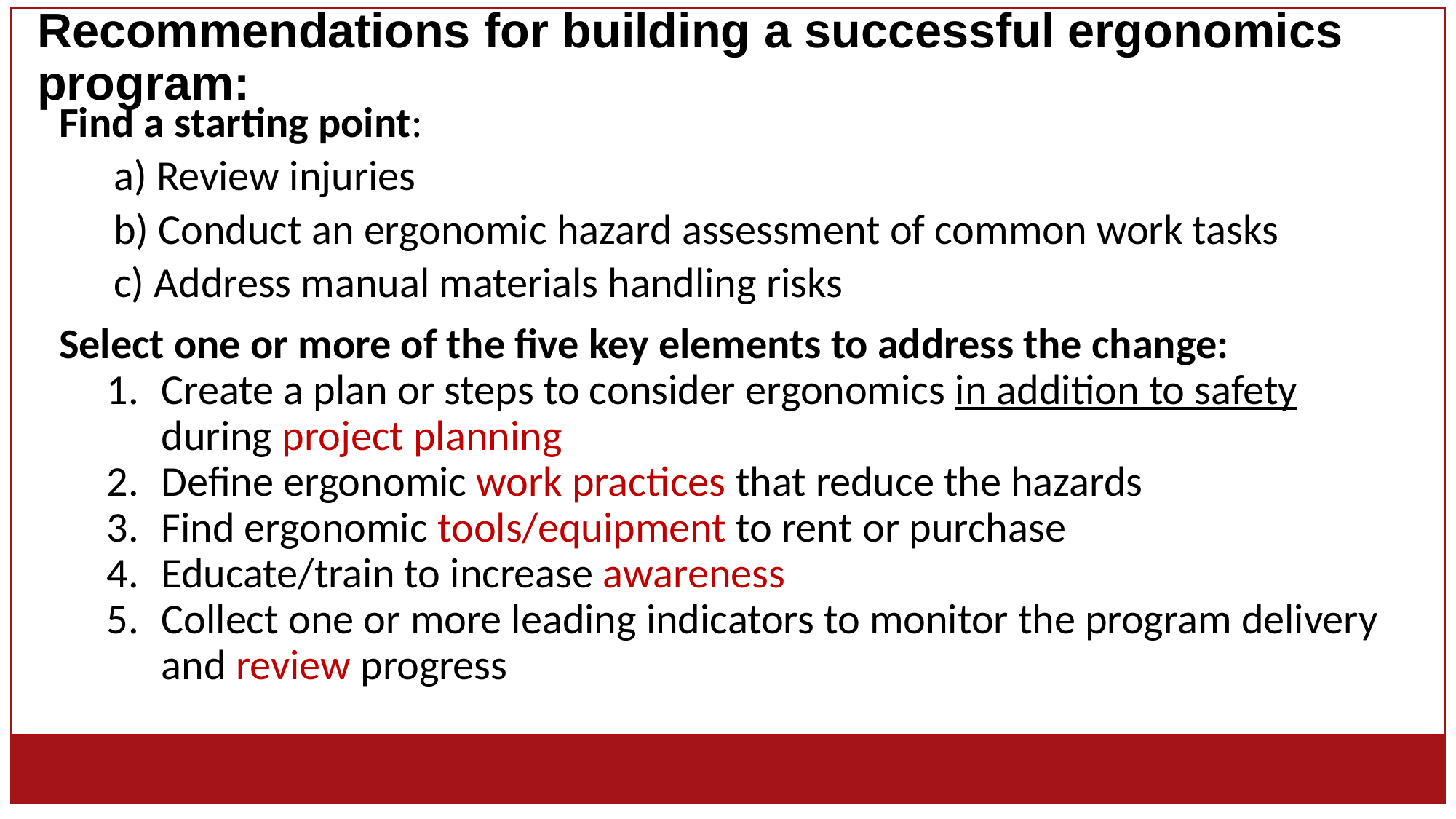

# Recommendations for building a successful ergonomics program:
Find a starting point:
a) Review injuries
b) Conduct an ergonomic hazard assessment of common work tasks
c) Address manual materials handling risks
Select one or more of the five key elements to address the change:
Create a plan or steps to consider ergonomics in addition to safety during project planning
Define ergonomic work practices that reduce the hazards
Find ergonomic tools/equipment to rent or purchase
Educate/train to increase awareness
Collect one or more leading indicators to monitor the program delivery and review progress